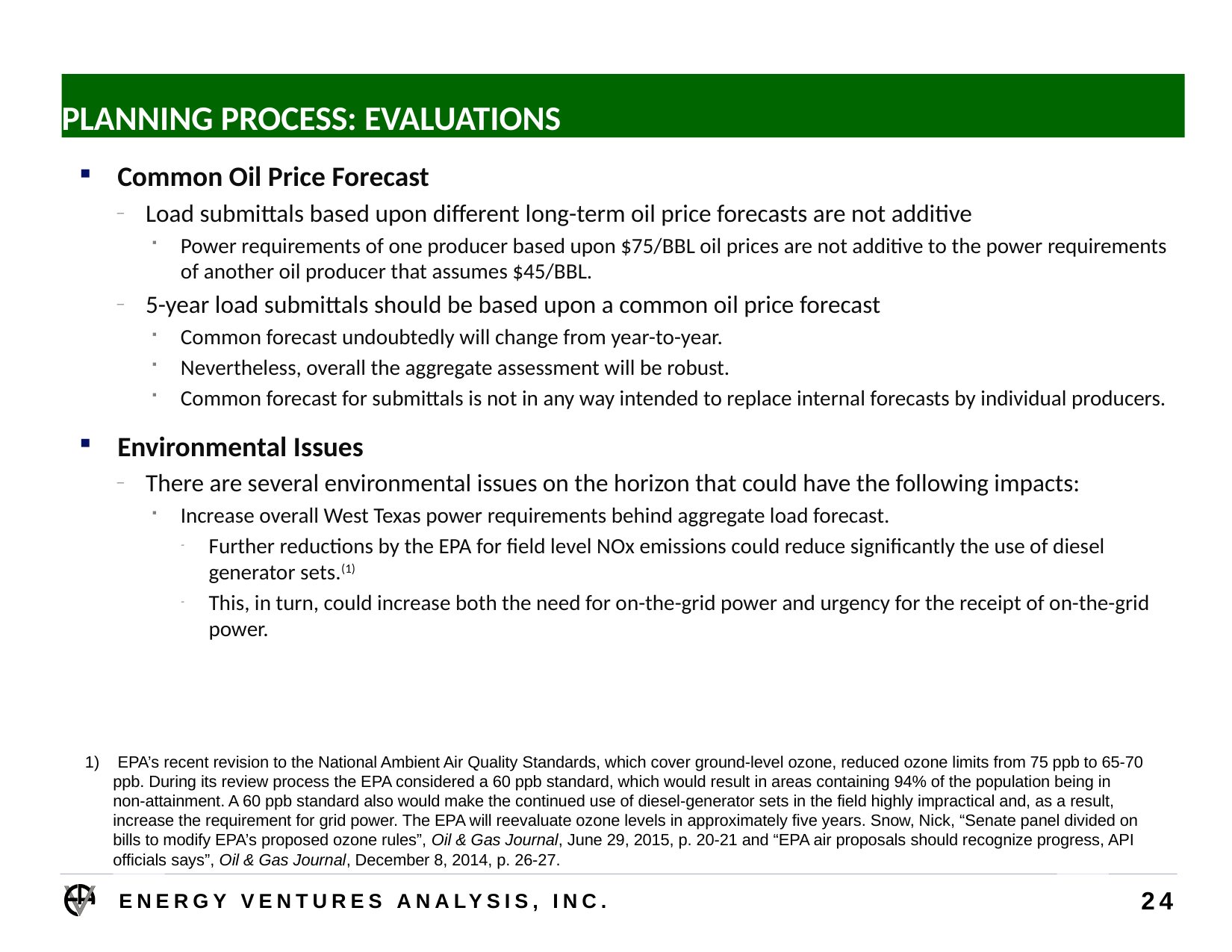

# PLANNING PROCESS: evaluations
Common Oil Price Forecast
Load submittals based upon different long-term oil price forecasts are not additive
Power requirements of one producer based upon $75/BBL oil prices are not additive to the power requirements of another oil producer that assumes $45/BBL.
5-year load submittals should be based upon a common oil price forecast
Common forecast undoubtedly will change from year-to-year.
Nevertheless, overall the aggregate assessment will be robust.
Common forecast for submittals is not in any way intended to replace internal forecasts by individual producers.
Environmental Issues
There are several environmental issues on the horizon that could have the following impacts:
Increase overall West Texas power requirements behind aggregate load forecast.
Further reductions by the EPA for field level NOx emissions could reduce significantly the use of diesel generator sets.(1)
This, in turn, could increase both the need for on-the-grid power and urgency for the receipt of on-the-grid power.
 EPA’s recent revision to the National Ambient Air Quality Standards, which cover ground-level ozone, reduced ozone limits from 75 ppb to 65-70 ppb. During its review process the EPA considered a 60 ppb standard, which would result in areas containing 94% of the population being in non-attainment. A 60 ppb standard also would make the continued use of diesel-generator sets in the field highly impractical and, as a result, increase the requirement for grid power. The EPA will reevaluate ozone levels in approximately five years. Snow, Nick, “Senate panel divided on bills to modify EPA’s proposed ozone rules”, Oil & Gas Journal, June 29, 2015, p. 20-21 and “EPA air proposals should recognize progress, API officials says”, Oil & Gas Journal, December 8, 2014, p. 26-27.
Energy Ventures Analysis, Inc.